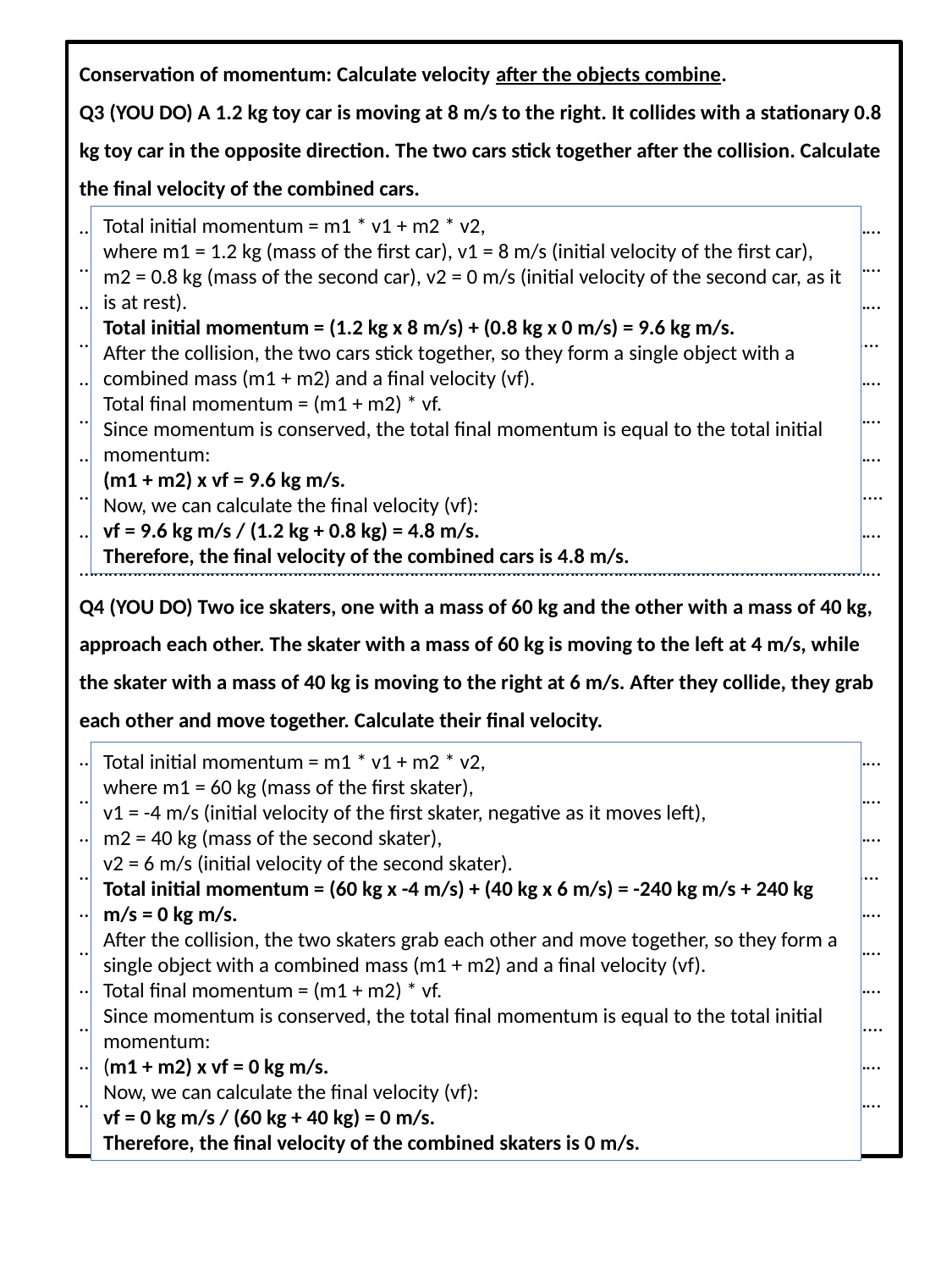

Conservation of momentum: Calculate velocity after the objects combine.
Q3 (YOU DO) A 1.2 kg toy car is moving at 8 m/s to the right. It collides with a stationary 0.8 kg toy car in the opposite direction. The two cars stick together after the collision. Calculate the final velocity of the combined cars.
……………………………………………………………………………………………………………………………………………………………………………………………………………………………………………………………………………………………………………………………………………………………………………………………………………………………………………………………………………………………………………………………………………………………………………………………………..... ……………………………………………………………………………………………………………………………………………………………………………………………………………………………………………………………………………………………………………………………………………………………………………………………………………………………………………………………………………………………………………………………………………………………………………………………………...... ……………………………………………………………………………………………………………………………………………………………………………………………………………………………………………………………………………………………………
Q4 (YOU DO) Two ice skaters, one with a mass of 60 kg and the other with a mass of 40 kg, approach each other. The skater with a mass of 60 kg is moving to the left at 4 m/s, while the skater with a mass of 40 kg is moving to the right at 6 m/s. After they collide, they grab each other and move together. Calculate their final velocity.
……………………………………………………………………………………………………………………………………………………………………………………………………………………………………………………………………………………………………………………………………………………………………………………………………………………………………………………………………………………………………………………………………………………………………………………………………..... ……………………………………………………………………………………………………………………………………………………………………………………………………………………………………………………………………………………………………………………………………………………………………………………………………………………………………………………………………………………………………………………………………………………………………………………………………......
……………………………………………………………………………………………………………………………………………………………………………………………………………………………………………………………………………………………………

Total initial momentum = m1 * v1 + m2 * v2,
where m1 = 1.2 kg (mass of the first car), v1 = 8 m/s (initial velocity of the first car),
m2 = 0.8 kg (mass of the second car), v2 = 0 m/s (initial velocity of the second car, as it is at rest).
Total initial momentum = (1.2 kg x 8 m/s) + (0.8 kg x 0 m/s) = 9.6 kg m/s.
After the collision, the two cars stick together, so they form a single object with a combined mass (m1 + m2) and a final velocity (vf).
Total final momentum = (m1 + m2) * vf.
Since momentum is conserved, the total final momentum is equal to the total initial momentum:
(m1 + m2) x vf = 9.6 kg m/s.
Now, we can calculate the final velocity (vf):
vf = 9.6 kg m/s / (1.2 kg + 0.8 kg) = 4.8 m/s.
Therefore, the final velocity of the combined cars is 4.8 m/s.
Total initial momentum = m1 * v1 + m2 * v2,
where m1 = 60 kg (mass of the first skater),
v1 = -4 m/s (initial velocity of the first skater, negative as it moves left),
m2 = 40 kg (mass of the second skater),
v2 = 6 m/s (initial velocity of the second skater).
Total initial momentum = (60 kg x -4 m/s) + (40 kg x 6 m/s) = -240 kg m/s + 240 kg m/s = 0 kg m/s.
After the collision, the two skaters grab each other and move together, so they form a single object with a combined mass (m1 + m2) and a final velocity (vf).
Total final momentum = (m1 + m2) * vf.
Since momentum is conserved, the total final momentum is equal to the total initial momentum:
(m1 + m2) x vf = 0 kg m/s.
Now, we can calculate the final velocity (vf):
vf = 0 kg m/s / (60 kg + 40 kg) = 0 m/s.
Therefore, the final velocity of the combined skaters is 0 m/s.